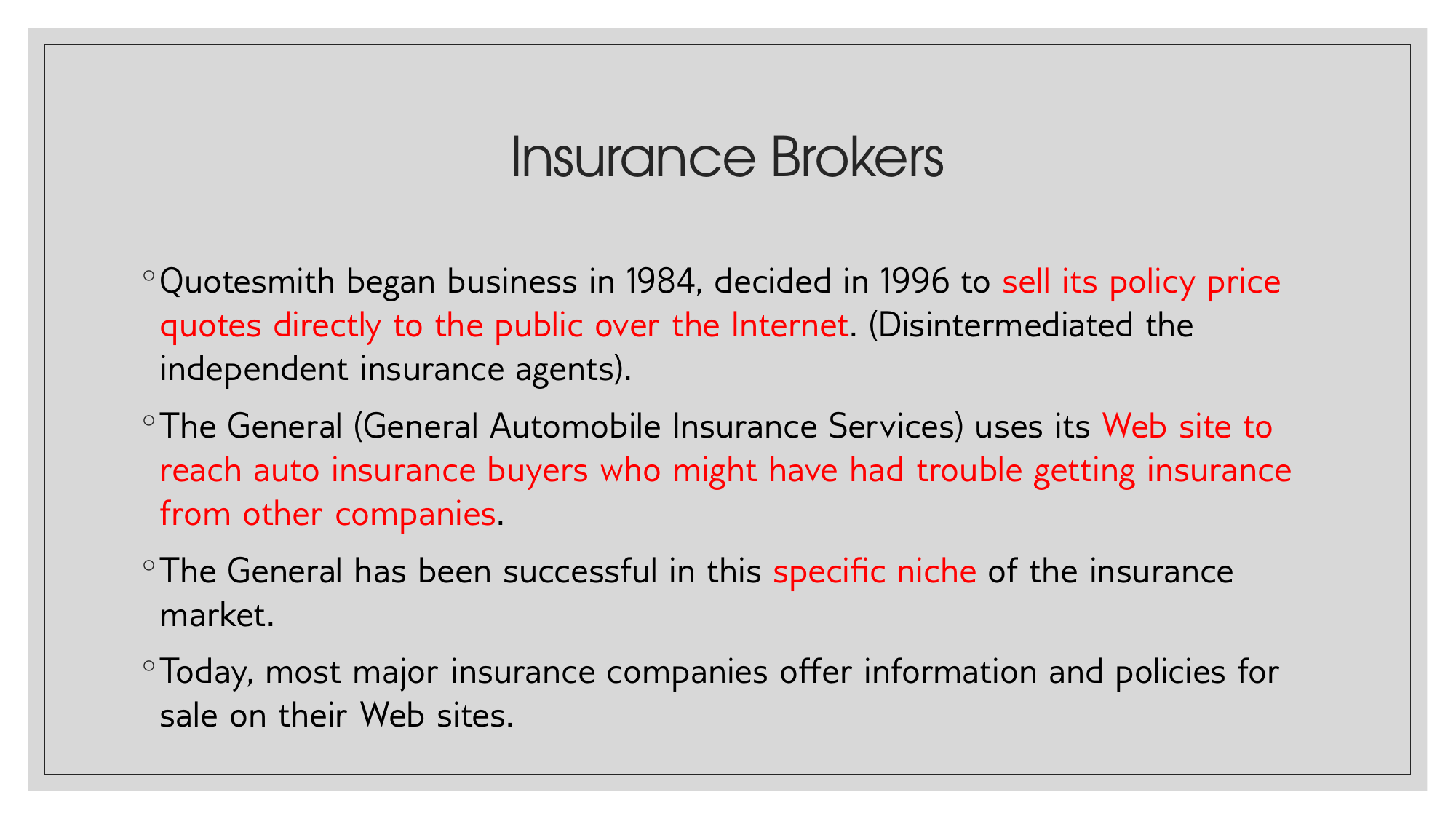

# Insurance Brokers
Quotesmith began business in 1984, decided in 1996 to sell its policy price quotes directly to the public over the Internet. (Disintermediated the independent insurance agents).
The General (General Automobile Insurance Services) uses its Web site to reach auto insurance buyers who might have had trouble getting insurance from other companies.
The General has been successful in this specific niche of the insurance market.
Today, most major insurance companies offer information and policies for sale on their Web sites.